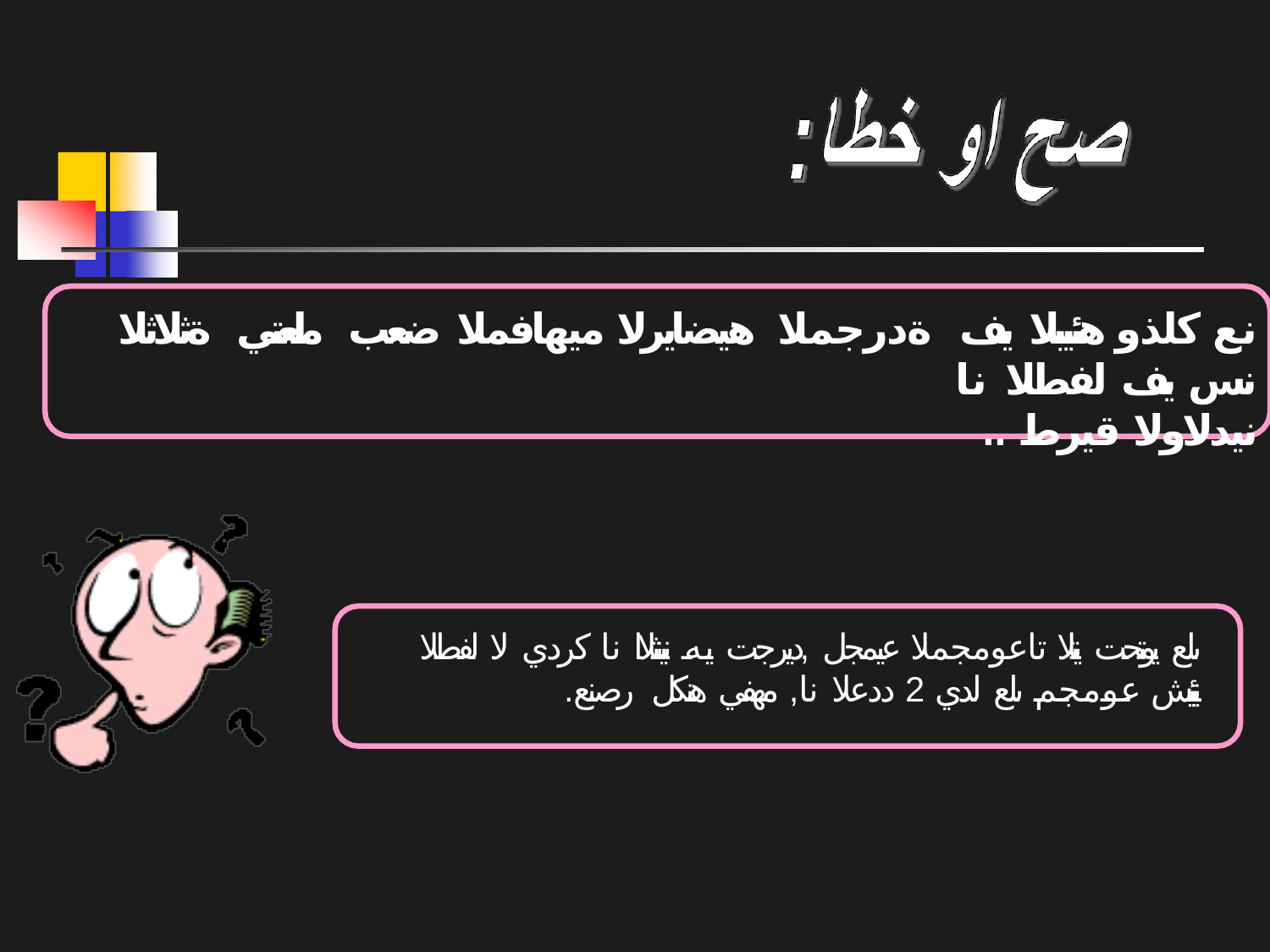

# نع كلذو هئيبلا     يف                                 ةدرجملا  هيضايرلا  ميهافملا  ضعب      ملعتي             ةثلاثلا   نس  يف               لفطلا  نا
.. نيدلاولا قيرط

ىلع  يوتحت    يتلا    تاعومجملا عيمجل   ,ديرجت  يه نينثلاا  نا كردي  لا لفطلا
.نيئيش          عومجم ىلع  لدي  2 ددعلا  نا, مهفي    هنكل   رصنع